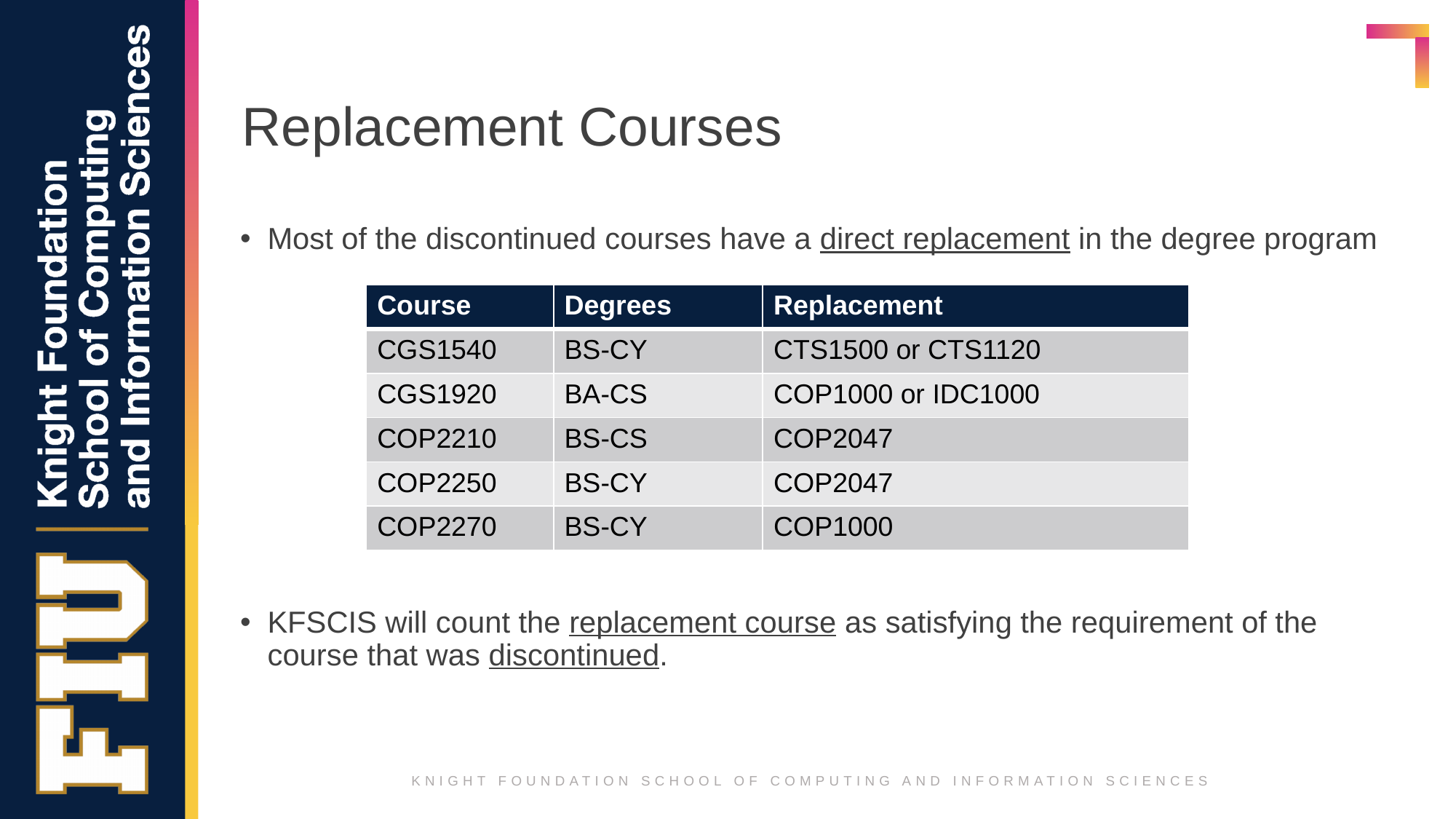

# Replacement Courses
Most of the discontinued courses have a direct replacement in the degree program

KFSCIS will count the replacement course as satisfying the requirement of the course that was discontinued.

| Course | Degrees | Replacement |
| --- | --- | --- |
| CGS1540 | BS-CY | CTS1500 or CTS1120 |
| CGS1920 | BA-CS | COP1000 or IDC1000 |
| COP2210 | BS-CS | COP2047 |
| COP2250 | BS-CY | COP2047 |
| COP2270 | BS-CY | COP1000 |